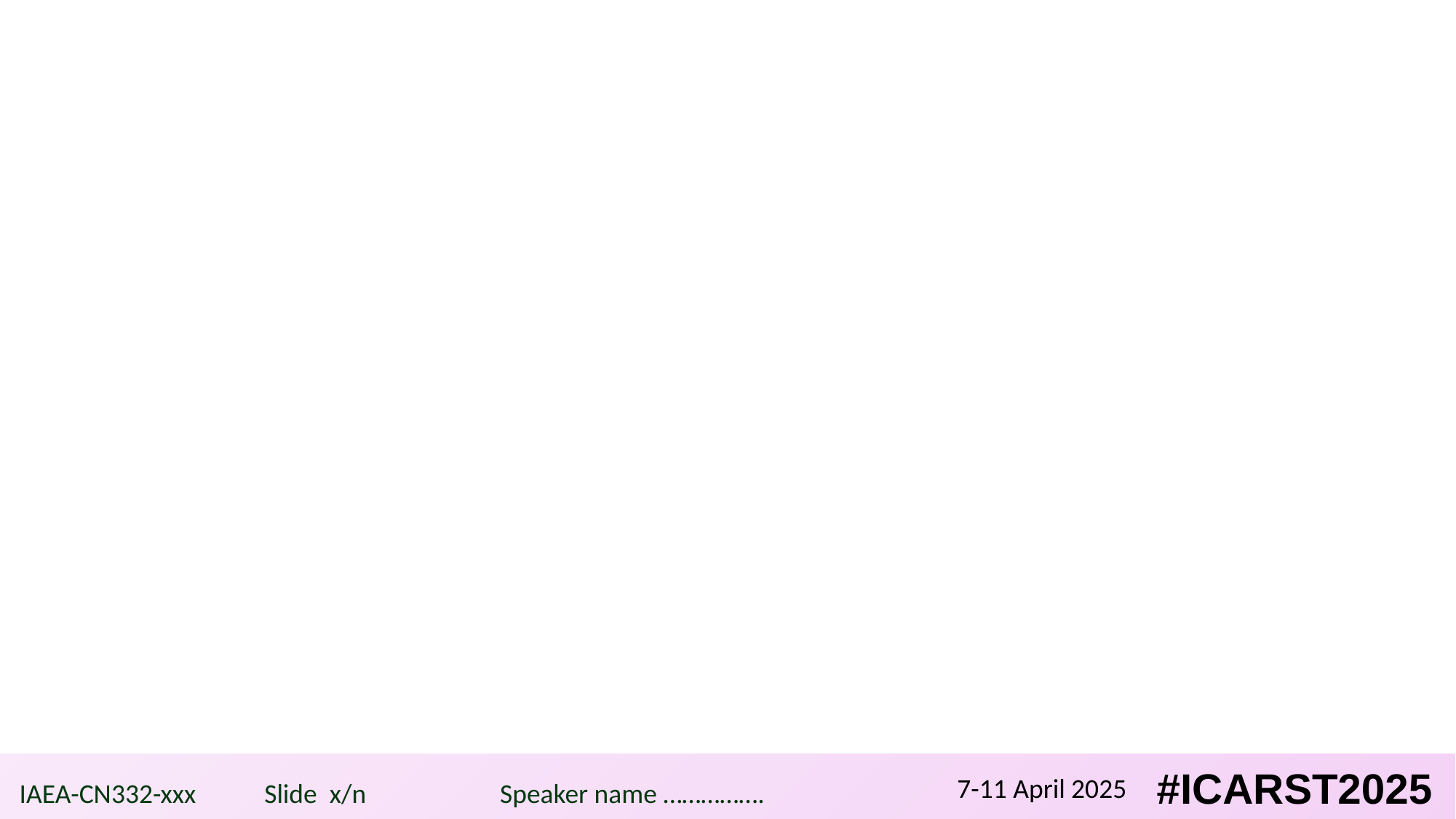

#

IAEA-CN332-xxx
Slide  x/n
Speaker name …………….